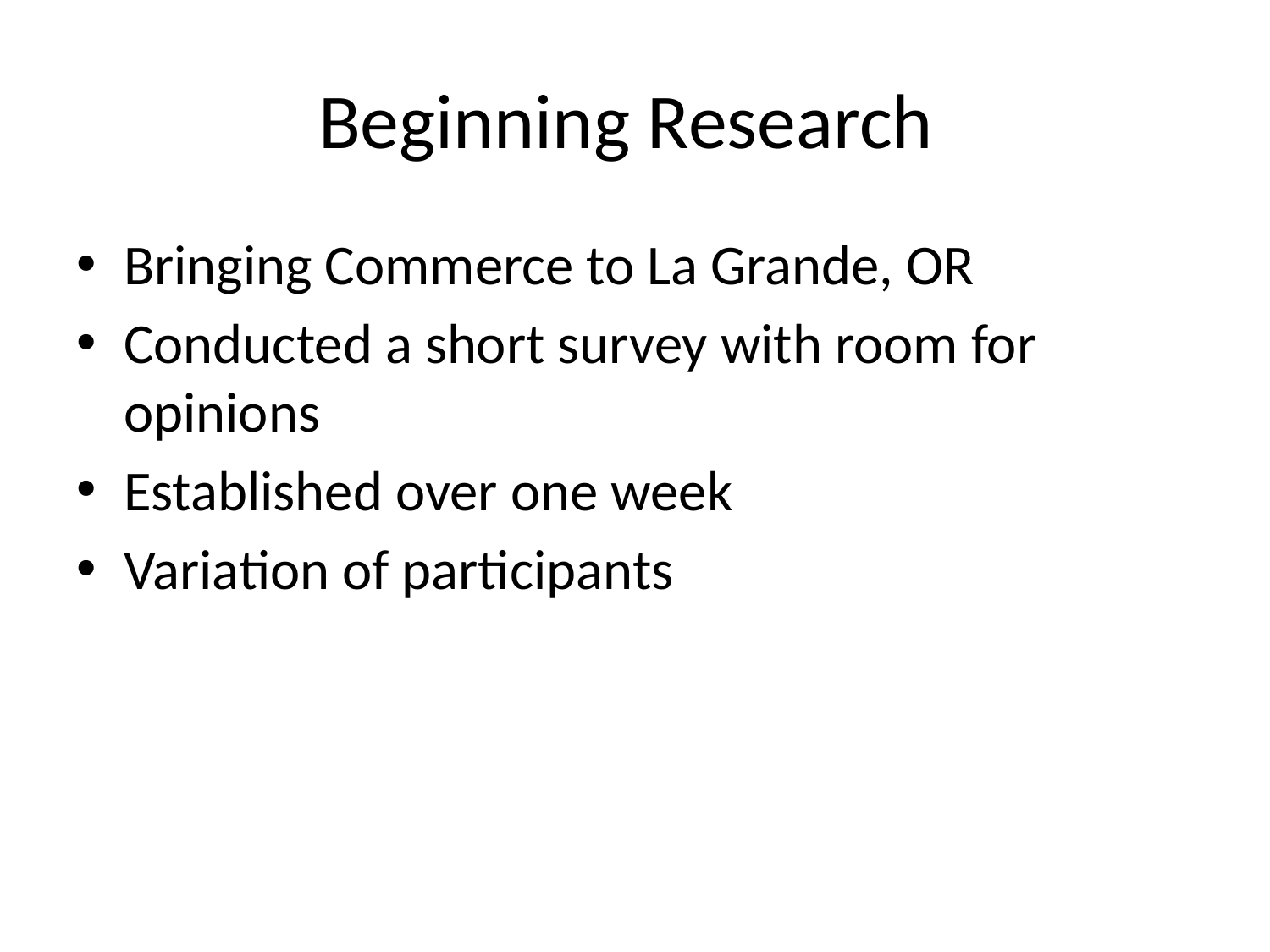

# Beginning Research
Bringing Commerce to La Grande, OR
Conducted a short survey with room for opinions
Established over one week
Variation of participants